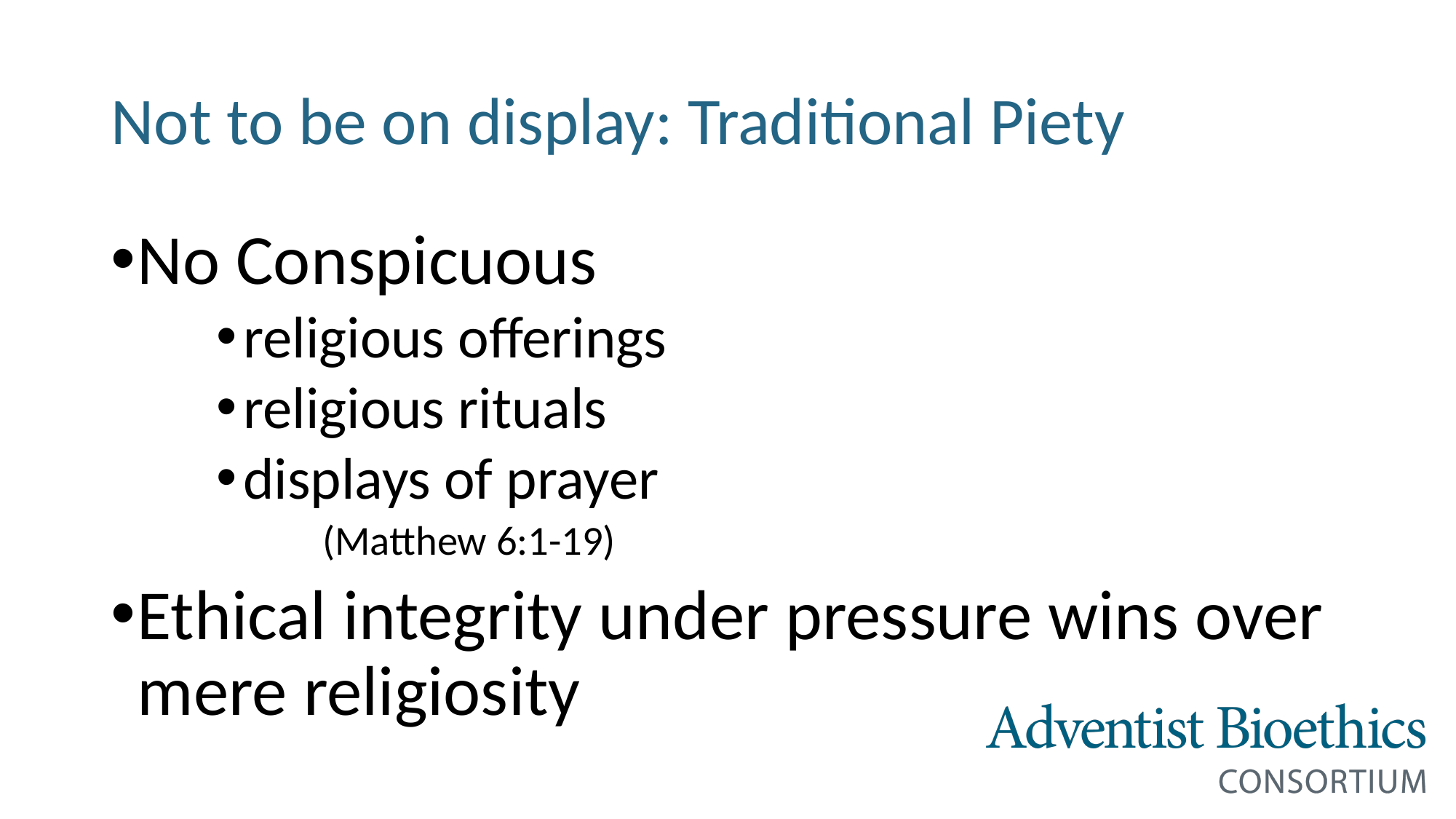

# Not to be on display: Traditional Piety
No Conspicuous
religious offerings
religious rituals
displays of prayer
(Matthew 6:1-19)
Ethical integrity under pressure wins over mere religiosity